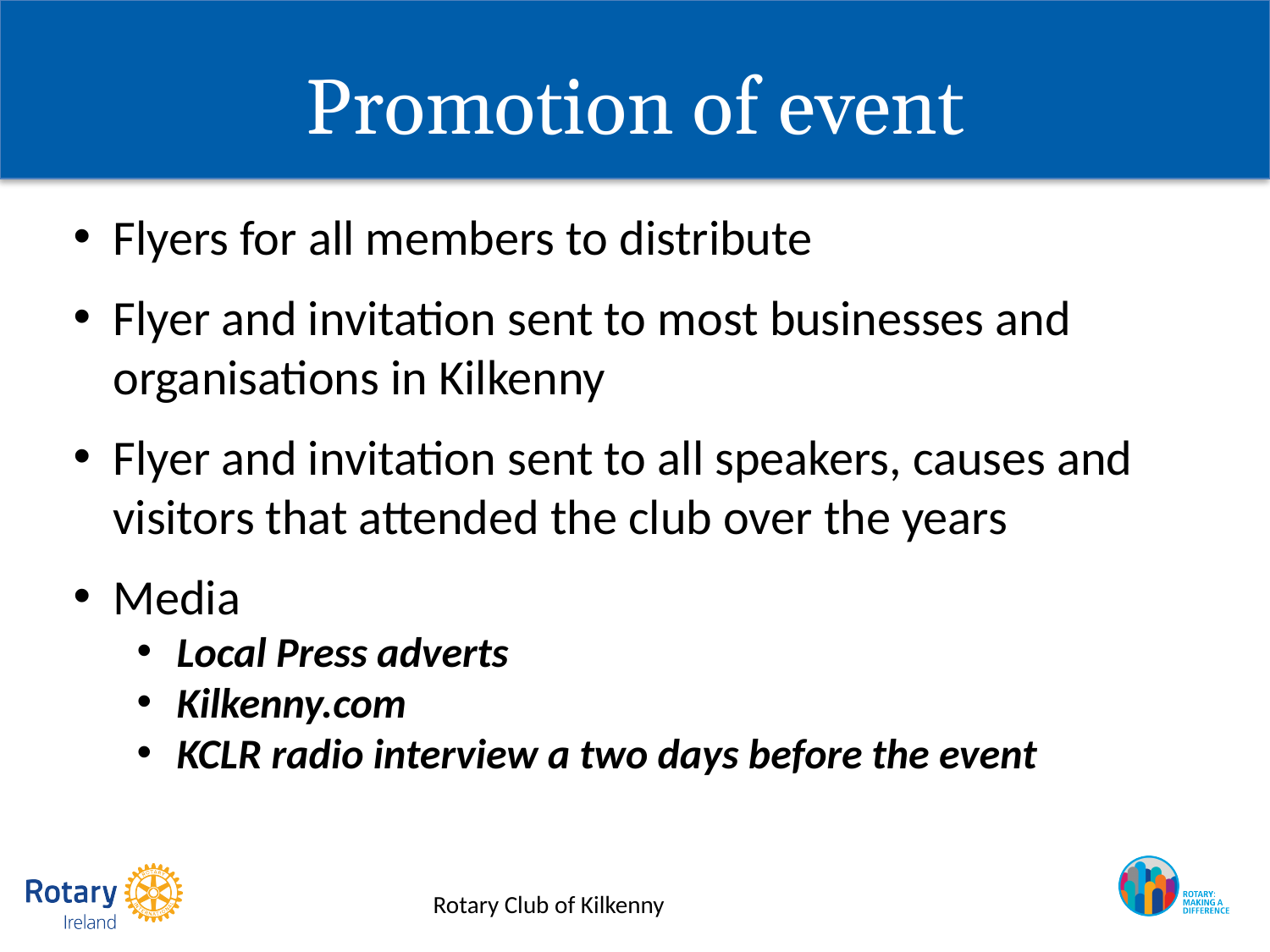

# Promotion of event
Flyers for all members to distribute

Flyer and invitation sent to most businesses and organisations in Kilkenny

Flyer and invitation sent to all speakers, causes and visitors that attended the club over the years

Media
Local Press adverts
Kilkenny.com
KCLR radio interview a two days before the event

Rotary Club of Kilkenny